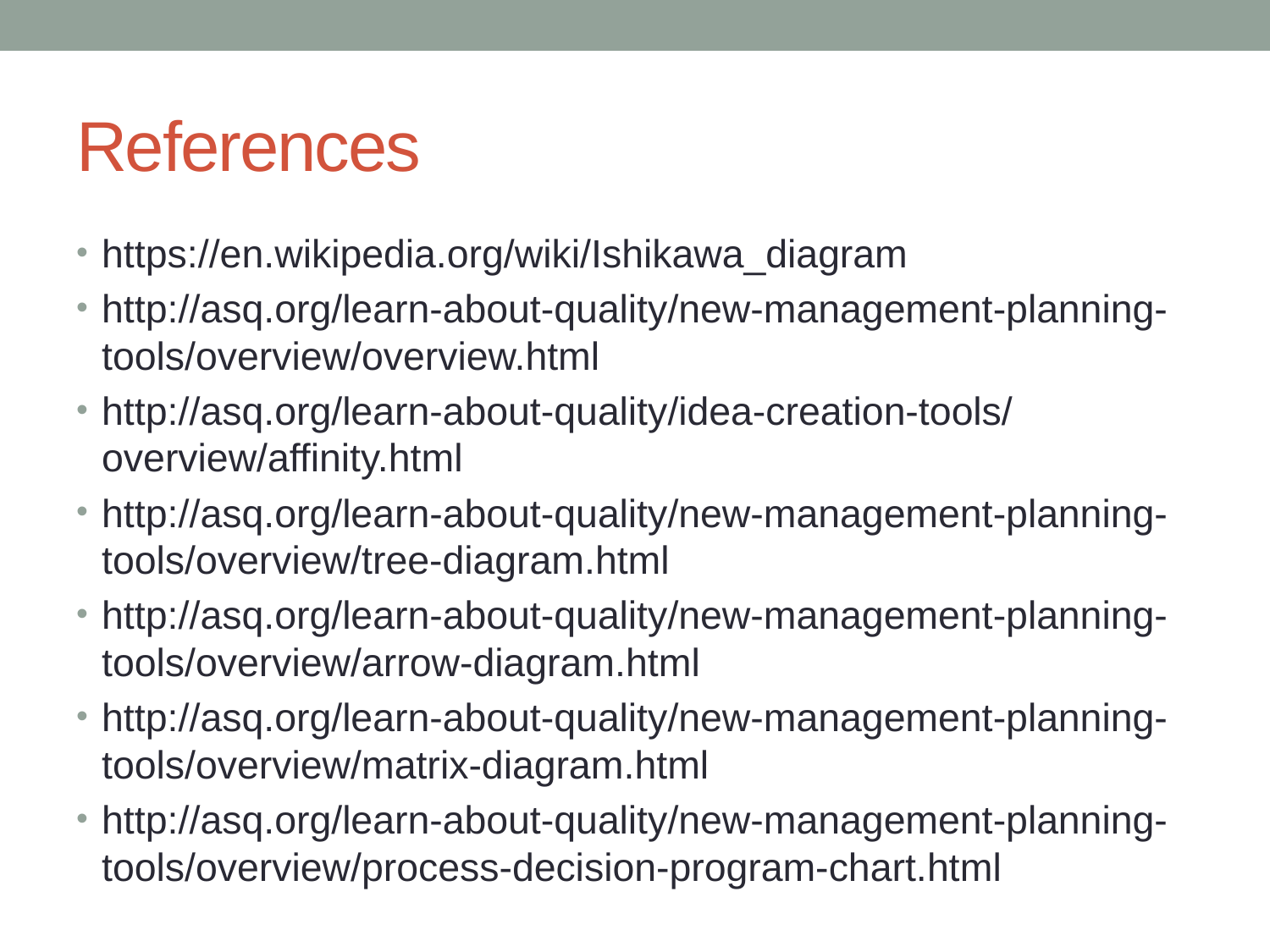

# References
https://en.wikipedia.org/wiki/Ishikawa_diagram
http://asq.org/learn-about-quality/new-management-planning-tools/overview/overview.html
http://asq.org/learn-about-quality/idea-creation-tools/overview/affinity.html
http://asq.org/learn-about-quality/new-management-planning-tools/overview/tree-diagram.html
http://asq.org/learn-about-quality/new-management-planning-tools/overview/arrow-diagram.html
http://asq.org/learn-about-quality/new-management-planning-tools/overview/matrix-diagram.html
http://asq.org/learn-about-quality/new-management-planning-tools/overview/process-decision-program-chart.html